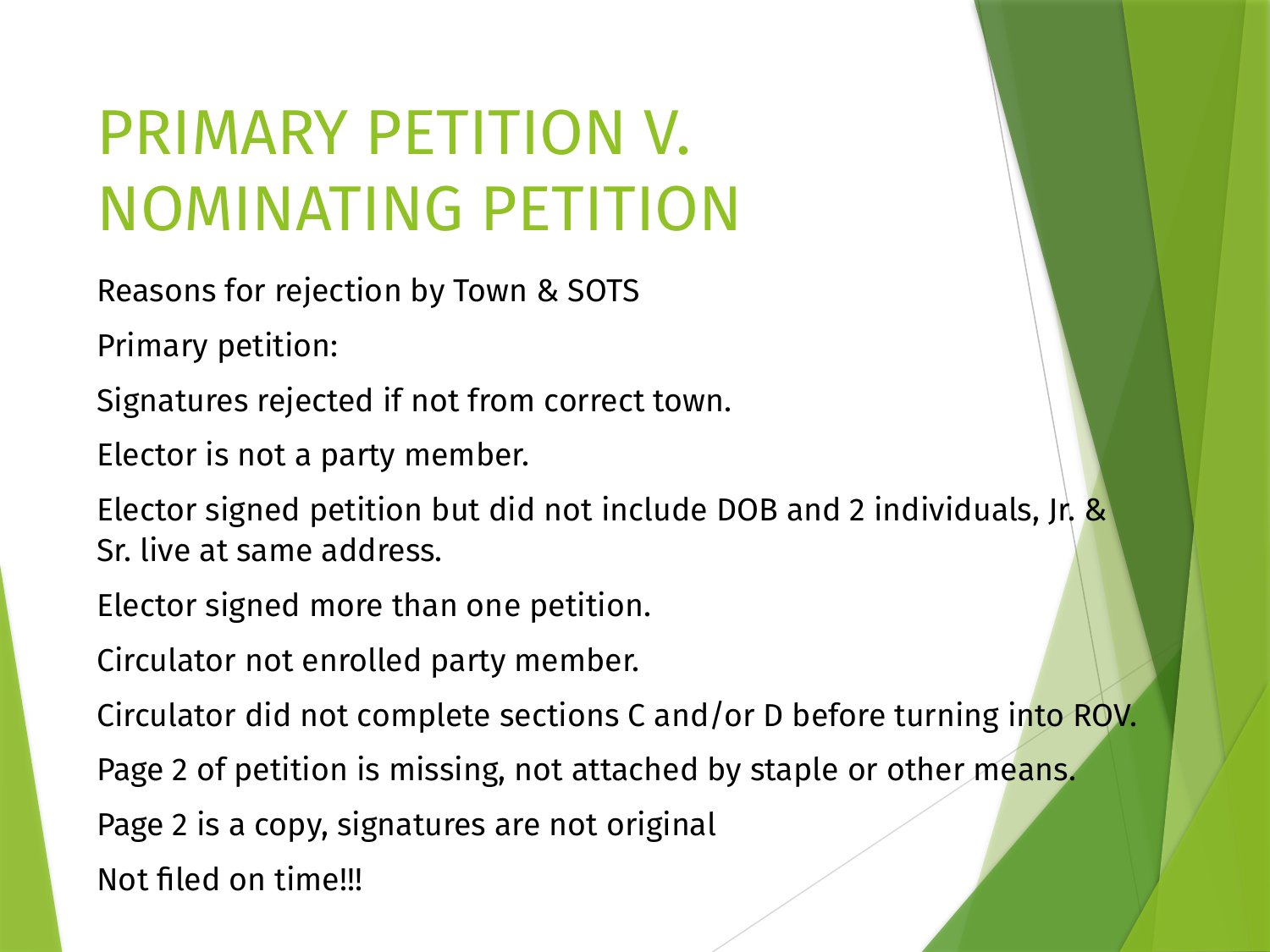

# PRIMARY PETITION V. NOMINATING PETITION
Reasons for rejection by Town & SOTS
Primary petition:
Signatures rejected if not from correct town.
Elector is not a party member.
Elector signed petition but did not include DOB and 2 individuals, Jr. & Sr. live at same address.
Elector signed more than one petition.
Circulator not enrolled party member.
Circulator did not complete sections C and/or D before turning into ROV.
Page 2 of petition is missing, not attached by staple or other means.
Page 2 is a copy, signatures are not original
Not filed on time!!!